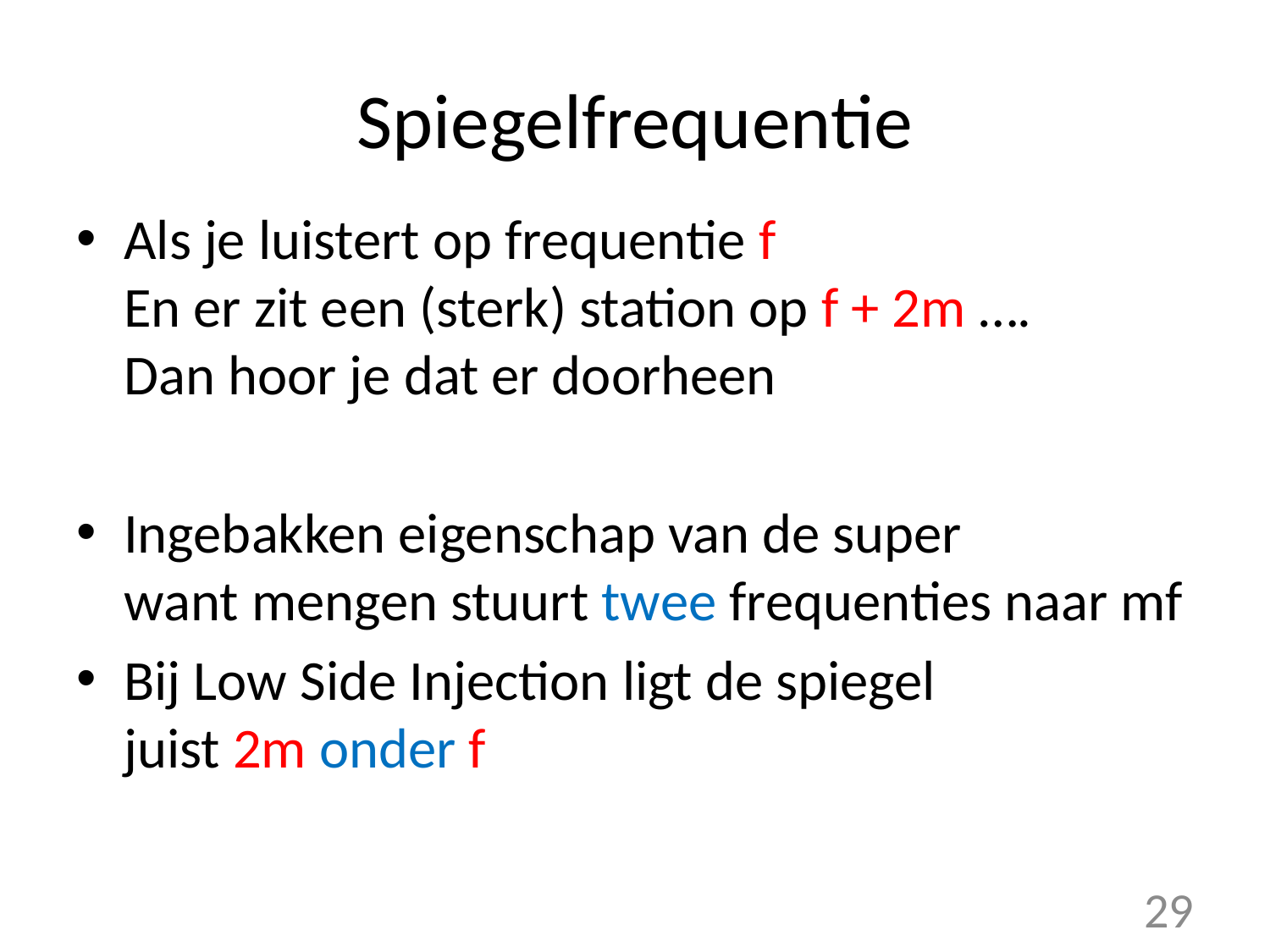

# Spiegelfrequentie
Als je luistert op frequentie f
En er zit een (sterk) station op f + 2m ….
Dan hoor je dat er doorheen

Ingebakken eigenschap van de super
want mengen stuurt twee frequenties naar mf
Bij Low Side Injection ligt de spiegel
juist 2m onder f

29